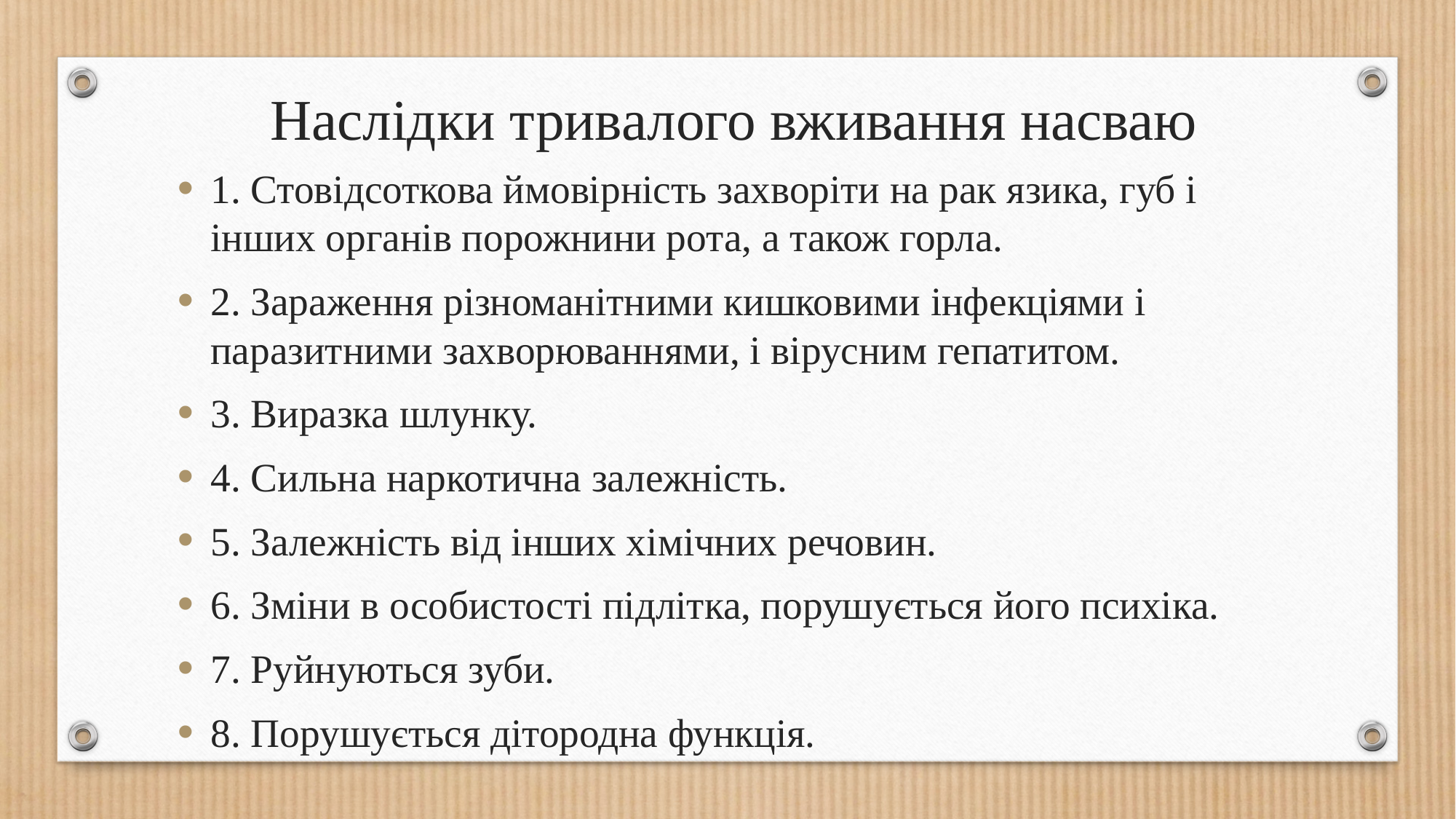

Наслідки тривалого вживання насваю
1. Стовідсоткова ймовірність захворіти на рак язика, губ і інших органів порожнини рота, а також горла.
2. Зараження різноманітними кишковими інфекціями і паразитними захворюваннями, і вірусним гепатитом.
3. Виразка шлунку.
4. Сильна наркотична залежність.
5. Залежність від інших хімічних речовин.
6. Зміни в особистості підлітка, порушується його психіка.
7. Руйнуються зуби.
8. Порушується дітородна функція.